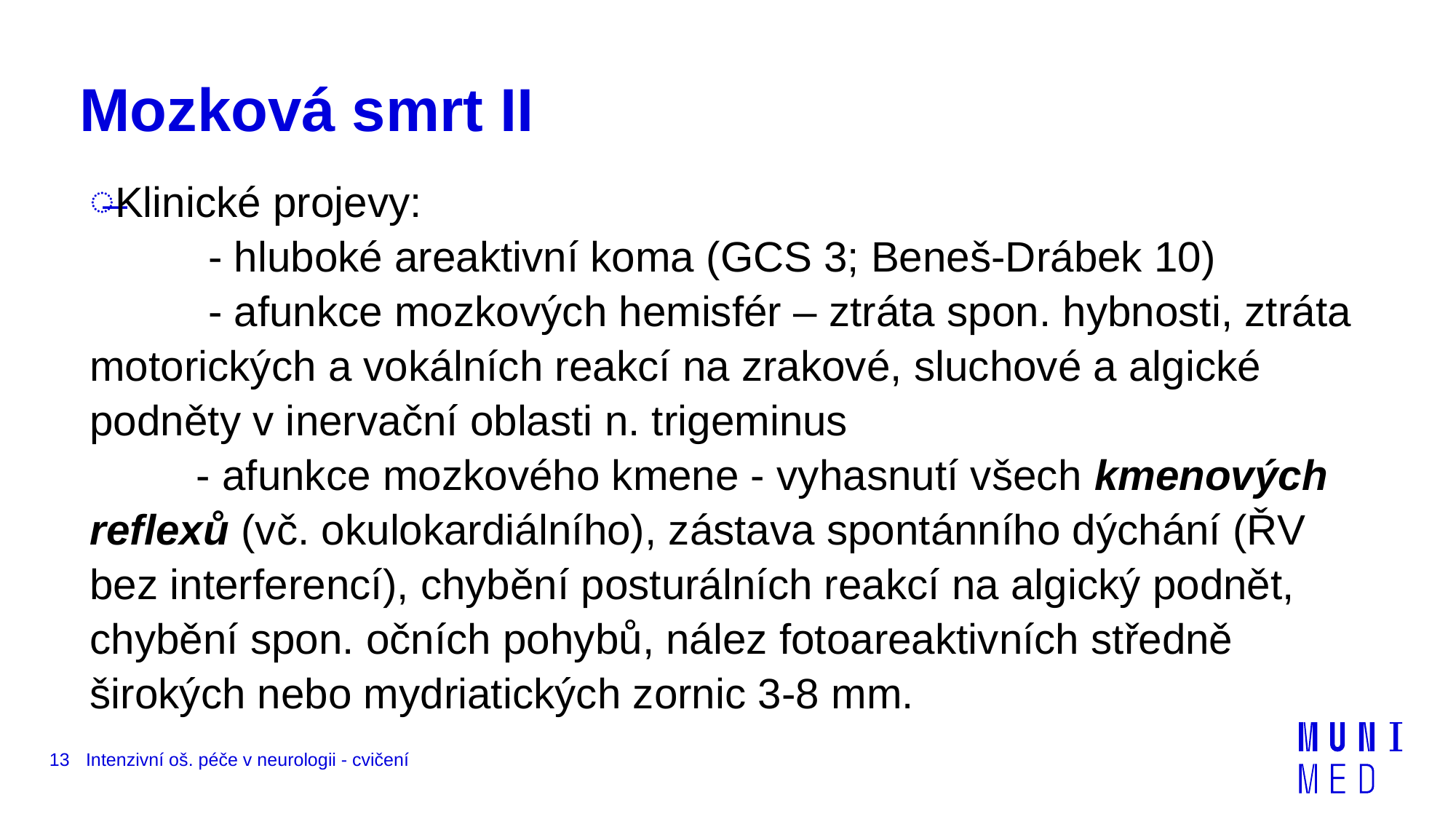

# Mozková smrt II
Klinické projevy:
          - hluboké areaktivní koma (GCS 3; Beneš-Drábek 10)
          - afunkce mozkových hemisfér – ztráta spon. hybnosti, ztráta
motorických a vokálních reakcí na zrakové, sluchové a algické podněty v inervační oblasti n. trigeminus
         - afunkce mozkového kmene - vyhasnutí všech kmenových
reflexů (vč. okulokardiálního), zástava spontánního dýchání (ŘV bez interferencí), chybění posturálních reakcí na algický podnět, chybění spon. očních pohybů, nález fotoareaktivních středně širokých nebo mydriatických zornic 3-8 mm.
13
Intenzivní oš. péče v neurologii - cvičení